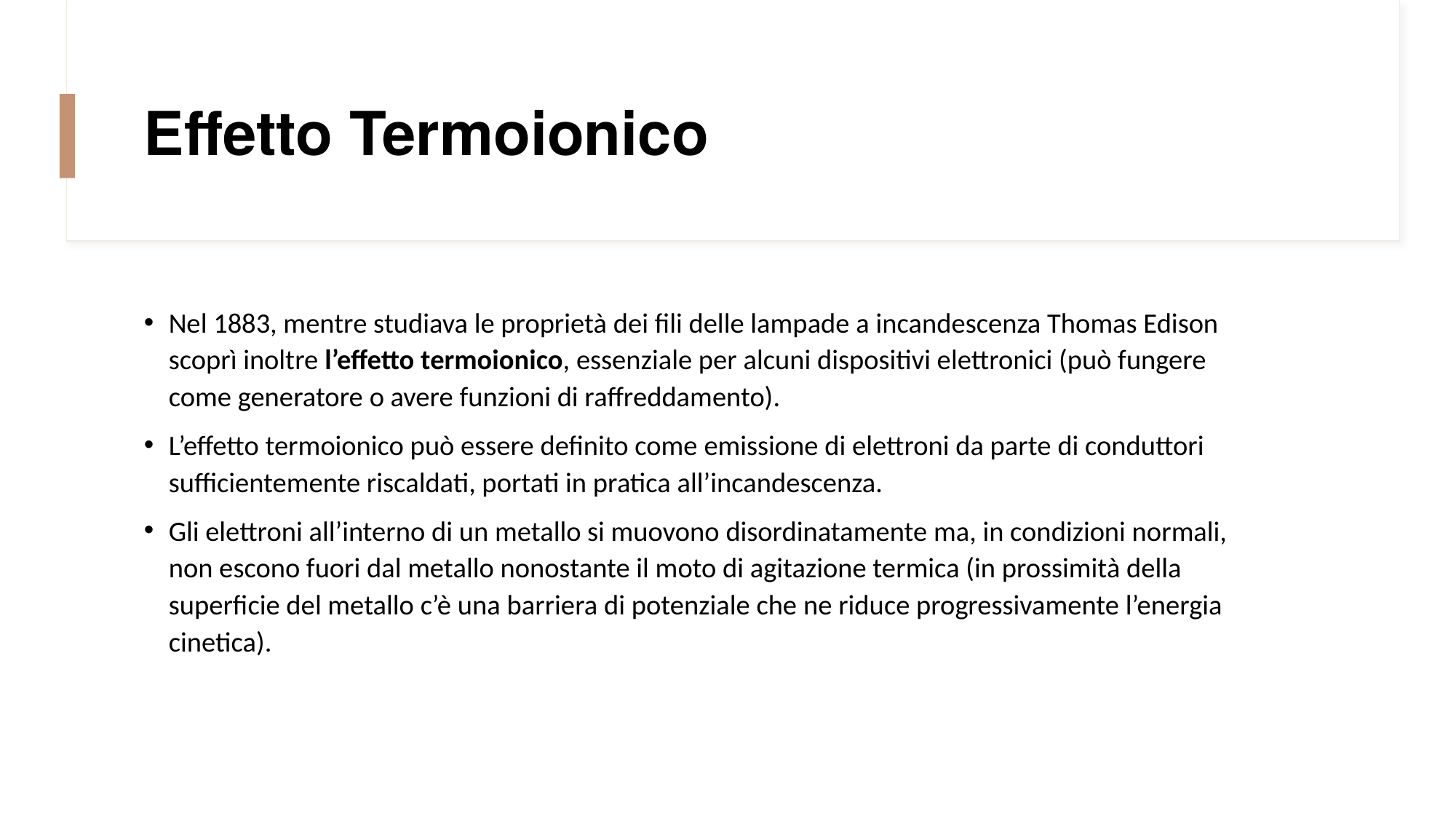

# Effetto Termoionico
Nel 1883, mentre studiava le proprietà dei fili delle lampade a incandescenza Thomas Edison scoprì inoltre l’effetto termoionico, essenziale per alcuni dispositivi elettronici (può fungere come generatore o avere funzioni di raffreddamento).
L’effetto termoionico può essere definito come emissione di elettroni da parte di conduttori sufficientemente riscaldati, portati in pratica all’incandescenza.
Gli elettroni all’interno di un metallo si muovono disordinatamente ma, in condizioni normali, non escono fuori dal metallo nonostante il moto di agitazione termica (in prossimità della superficie del metallo c’è una barriera di potenziale che ne riduce progressivamente l’energia cinetica).